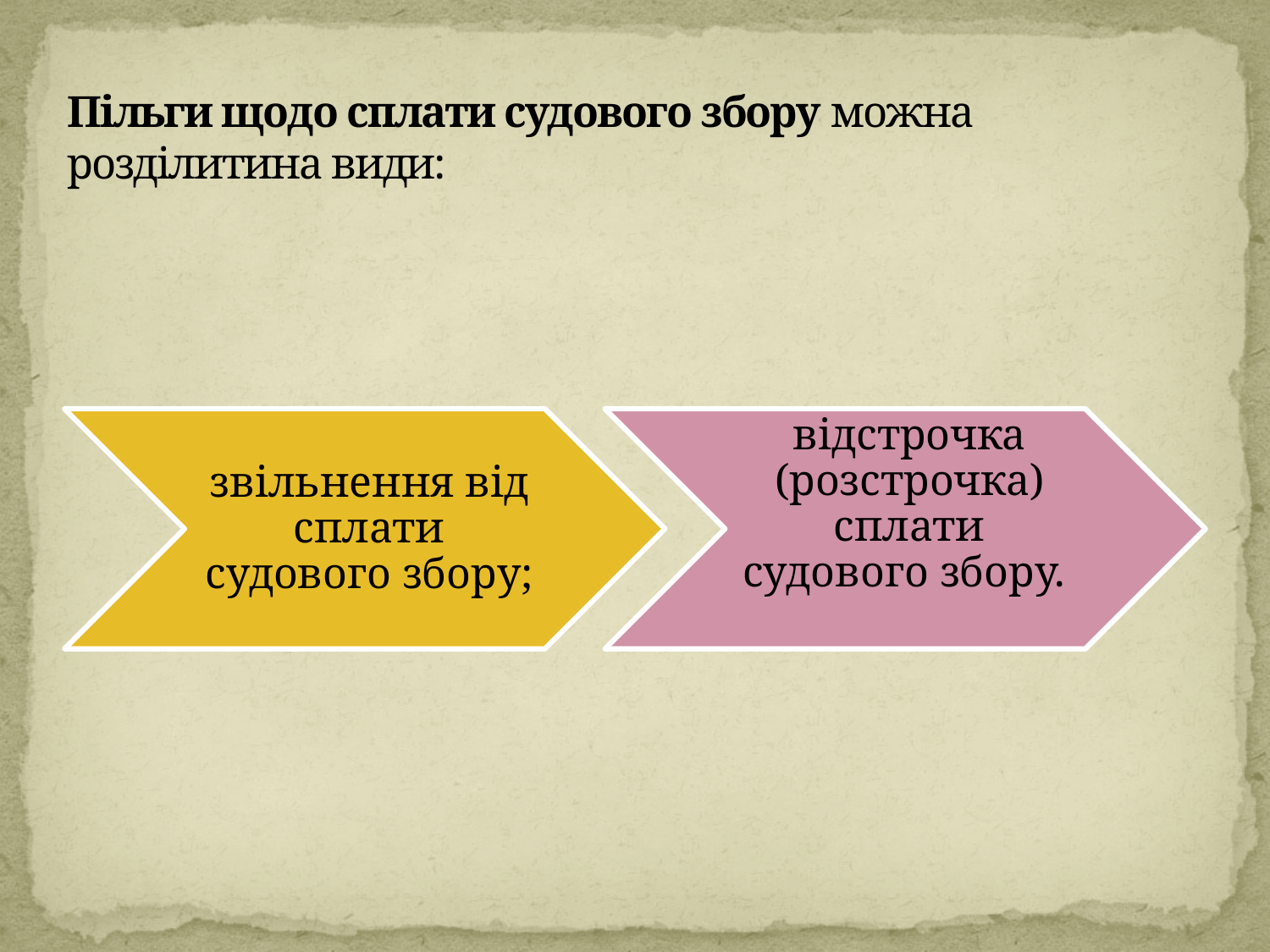

# Пільги щодо сплати судового збору можна розділитина види:
звільнення від сплати судового збору;
відстрочка (розстрочка) сплати судового збору.